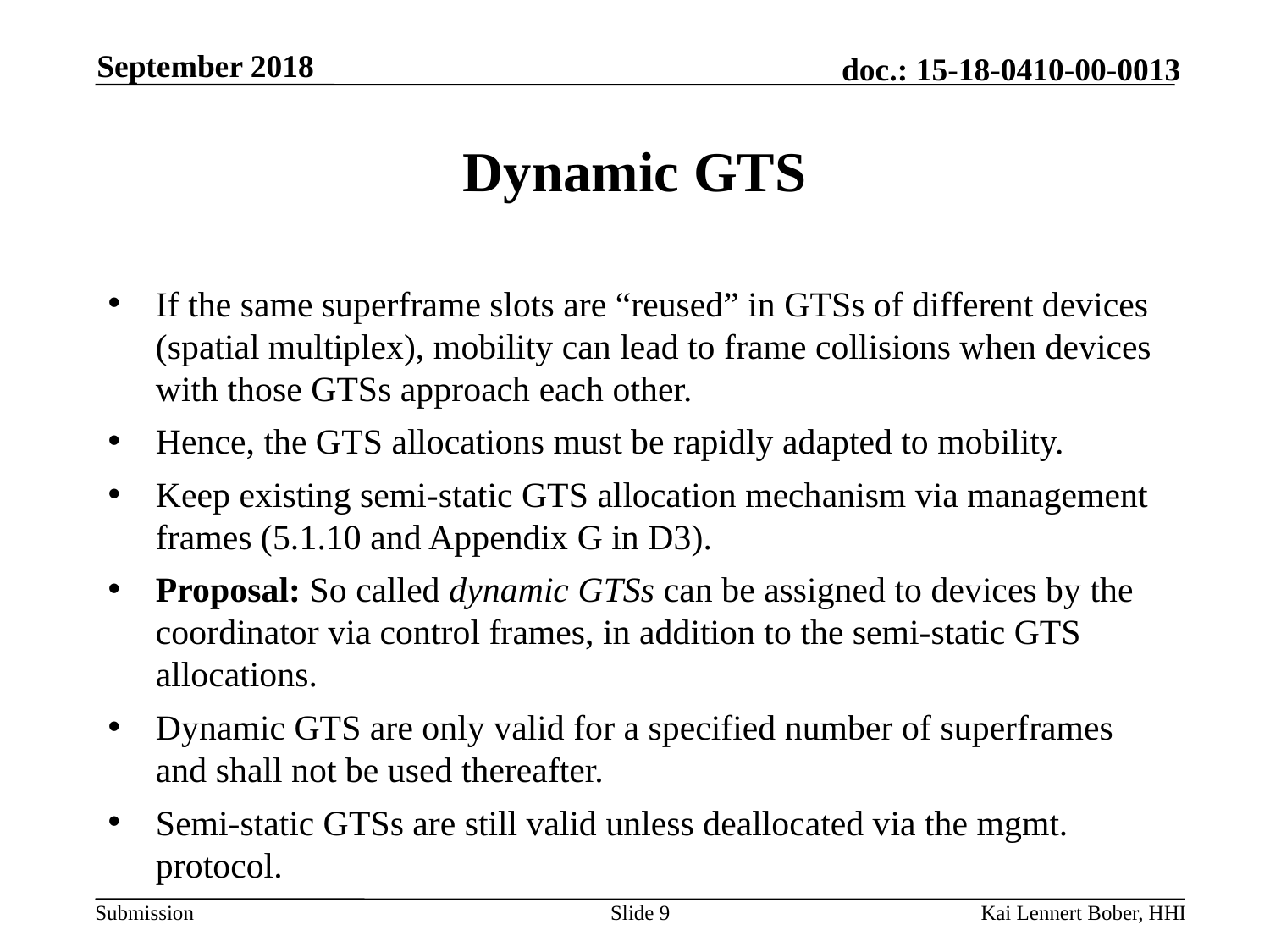

September 2018
# Dynamic GTS
If the same superframe slots are “reused” in GTSs of different devices (spatial multiplex), mobility can lead to frame collisions when devices with those GTSs approach each other.
Hence, the GTS allocations must be rapidly adapted to mobility.
Keep existing semi-static GTS allocation mechanism via management frames (5.1.10 and Appendix G in D3).
Proposal: So called dynamic GTSs can be assigned to devices by the coordinator via control frames, in addition to the semi-static GTS allocations.
Dynamic GTS are only valid for a specified number of superframes and shall not be used thereafter.
Semi-static GTSs are still valid unless deallocated via the mgmt. protocol.
Slide 9
Kai Lennert Bober, HHI